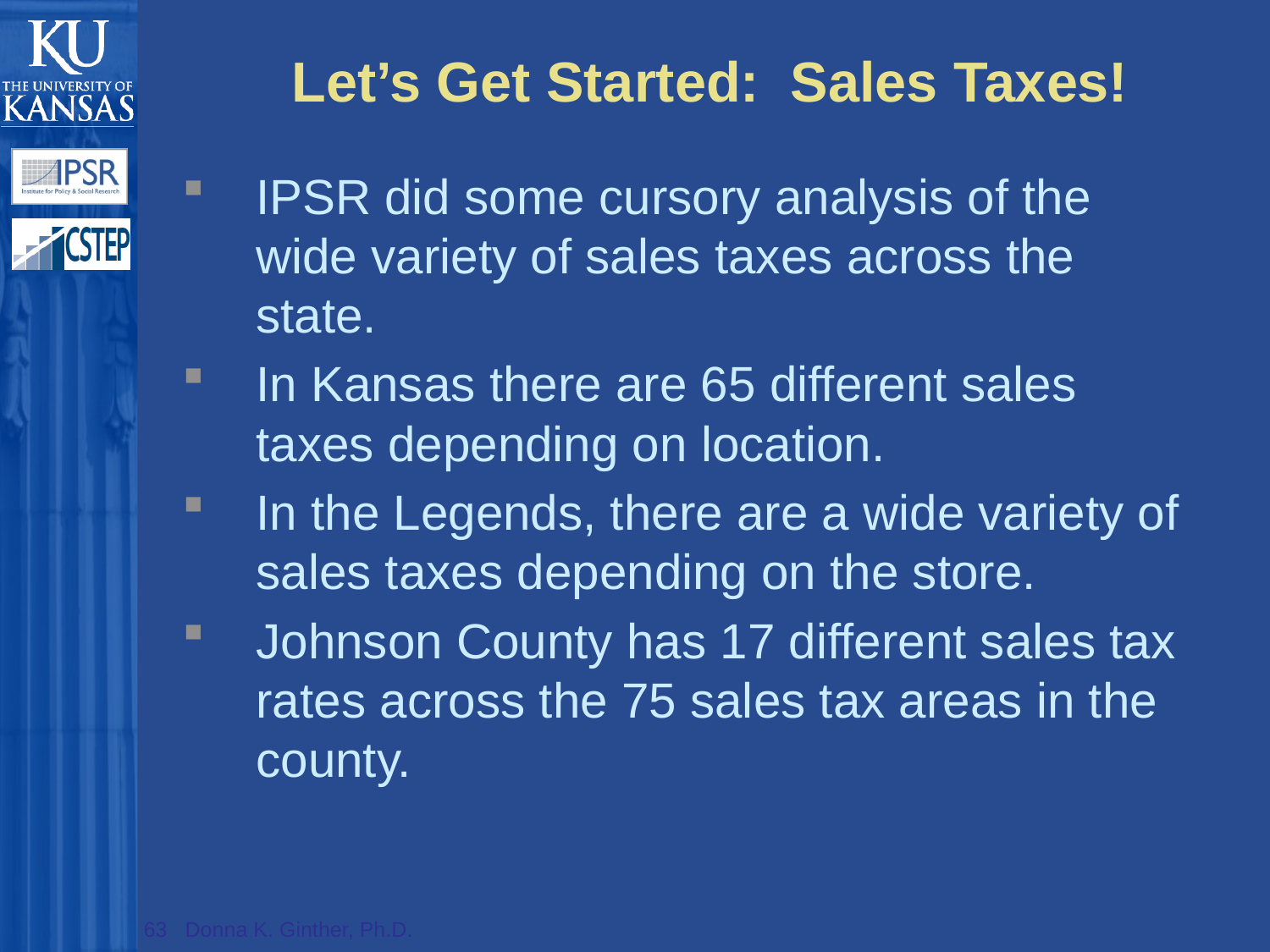

# Let’s Get Started:  Sales Taxes!
IPSR did some cursory analysis of the wide variety of sales taxes across the state.
In Kansas there are 65 different sales taxes depending on location.
In the Legends, there are a wide variety of sales taxes depending on the store.
Johnson County has 17 different sales tax rates across the 75 sales tax areas in the county.